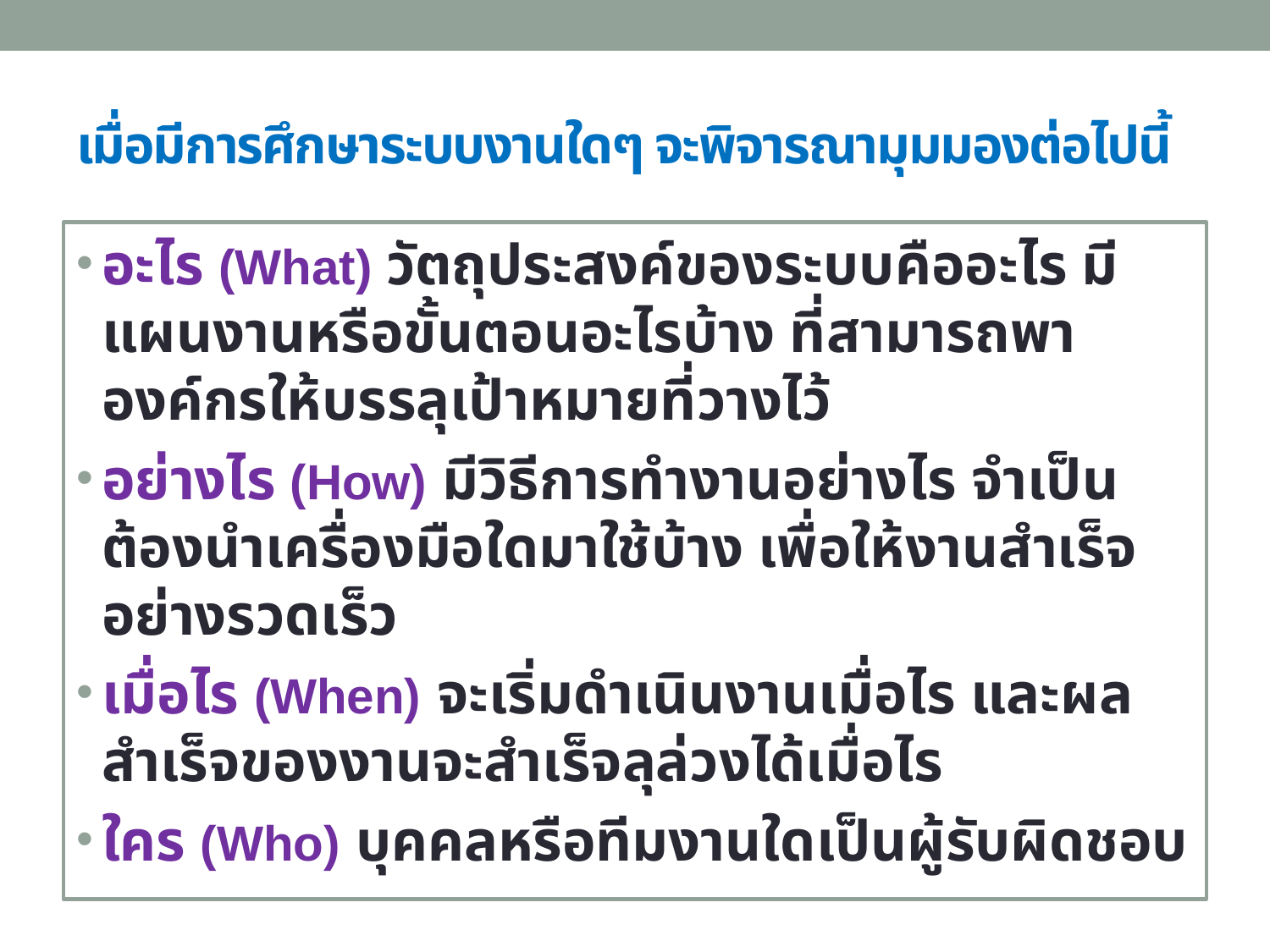

# เมื่อมีการศึกษาระบบงานใดๆ จะพิจารณามุมมองต่อไปนี้
อะไร (What) วัตถุประสงค์ของระบบคืออะไร มีแผนงานหรือขั้นตอนอะไรบ้าง ที่สามารถพาองค์กรให้บรรลุเป้าหมายที่วางไว้
อย่างไร (How) มีวิธีการทำงานอย่างไร จำเป็นต้องนำเครื่องมือใดมาใช้บ้าง เพื่อให้งานสำเร็จอย่างรวดเร็ว
เมื่อไร (When) จะเริ่มดำเนินงานเมื่อไร และผลสำเร็จของงานจะสำเร็จลุล่วงได้เมื่อไร
ใคร (Who) บุคคลหรือทีมงานใดเป็นผู้รับผิดชอบ